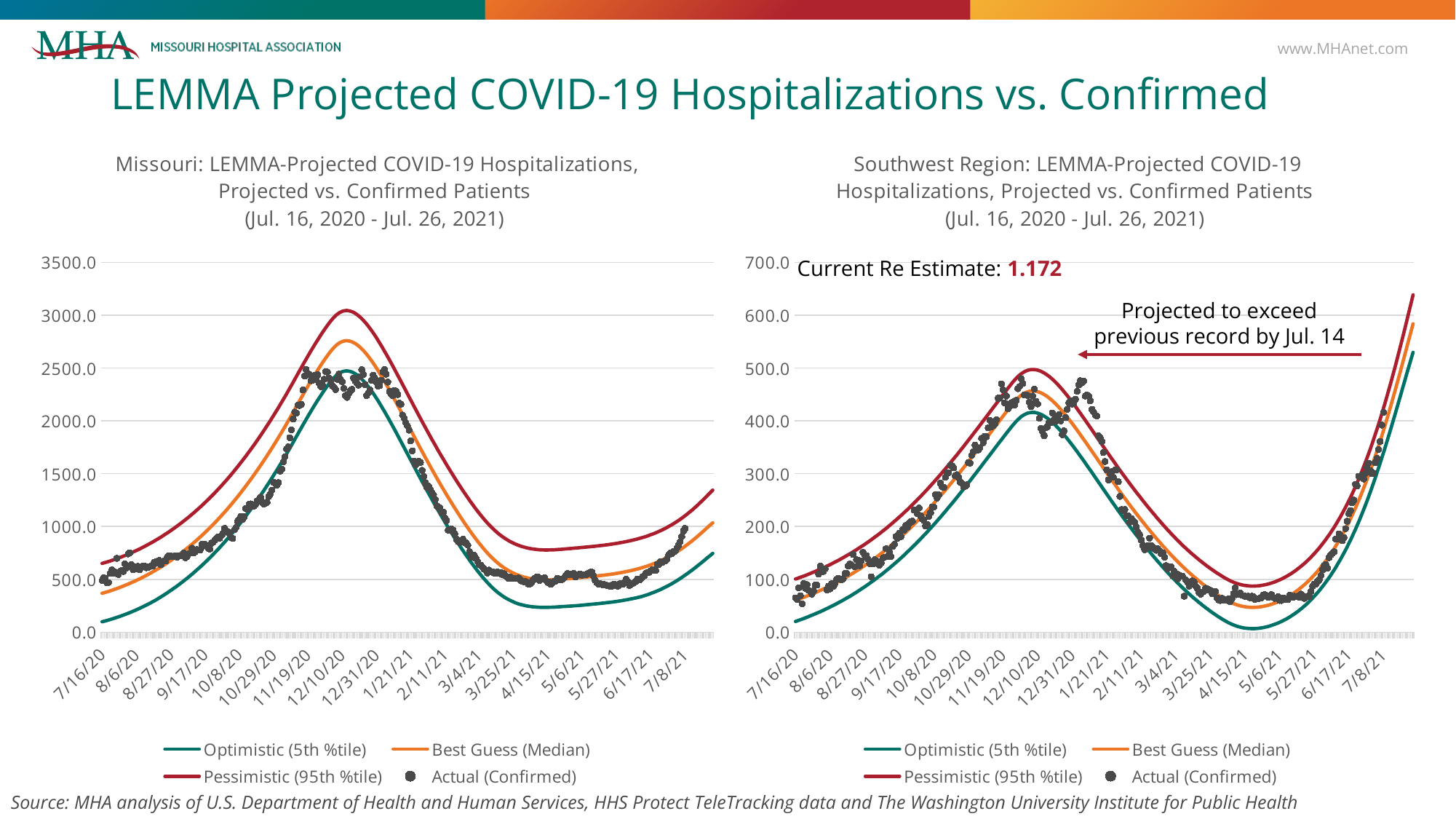

# LEMMA Projected COVID-19 Hospitalizations vs. Confirmed

### Chart: Missouri: LEMMA-Projected COVID-19 Hospitalizations, Projected vs. Confirmed Patients
(Jul. 16, 2020 - Jul. 26, 2021)

| Category | Optimistic (5th %tile) | Best Guess (Median) | Pessimistic (95th %tile) | Actual (Confirmed) |
|---|---|---|---|---|
| 44028 | 98.8573217890084 | 367.95600800945357 | 650.4498764221173 | 489.0 |
| 44029 | 102.67442361328229 | 372.5307389348395 | 655.2123473687483 | 517.0 |
| 44030 | 106.56179976149555 | 376.85048257385546 | 659.7803558211991 | 510.0 |
| 44031 | 110.74633456908332 | 381.6368959251797 | 664.2031089316926 | 468.0 |
| 44032 | 115.43318684608535 | 386.4619402927744 | 669.0745470464623 | 470.0 |
| 44033 | 119.98610829200173 | 391.29056701269735 | 673.9590047317049 | 557.0 |
| 44034 | 124.68897288315286 | 396.60789451622503 | 679.5660739724694 | 589.0 |
| 44035 | 129.71516837484575 | 401.82448060252125 | 684.6025981110018 | 555.0 |
| 44036 | 134.89120869418022 | 407.34782583456604 | 689.901787364069 | 569.0 |
| 44037 | 140.024246681646 | 412.85224586147126 | 695.8674767106548 | 699.0 |
| 44038 | 144.87098823234373 | 418.43633986915563 | 701.4056719728637 | 546.0 |
| 44039 | 150.5172056010326 | 424.55504364839027 | 707.7531628360396 | 573.0 |
| 44040 | 156.12324186771787 | 430.2806379803626 | 712.5189114371075 | 585.0 |
| 44041 | 161.64572087384659 | 436.46761226883234 | 719.485399328318 | 574.0 |
| 44042 | 167.60338622507726 | 442.72753593390553 | 725.2536063566562 | 645.0 |
| 44043 | 173.23333487754226 | 449.1268379890952 | 732.1615541897415 | 608.0 |
| 44044 | 179.4053775830501 | 455.6520191570093 | 738.7638710411118 | 741.0 |
| 44045 | 185.36679121511588 | 462.3120758027631 | 745.3316743273859 | 752.0 |
| 44046 | 191.59061050661126 | 468.90597634821194 | 751.8155299433449 | 640.0 |
| 44047 | 198.8792181158532 | 476.1403365162211 | 758.9117172234425 | 592.0 |
| 44048 | 204.9772292241852 | 482.901054956336 | 765.9706819808235 | 619.0 |
| 44049 | 211.8542163521031 | 490.1595313461252 | 773.1553522913428 | 600.0 |
| 44050 | 218.6021135575803 | 497.79063003849615 | 780.5090925613302 | 622.0 |
| 44051 | 225.92880792842578 | 504.82869209303595 | 787.6655003340614 | 590.0 |
| 44052 | 233.50569054896962 | 512.7751400314253 | 795.7238696624765 | 611.0 |
| 44053 | 240.70437820749441 | 520.613632985725 | 803.7670235179522 | 626.0 |
| 44054 | 248.1696570631848 | 528.3268316242938 | 811.4664156232454 | 626.0 |
| 44055 | 255.90406693958698 | 536.553723610843 | 819.6628547461756 | 610.0 |
| 44056 | 263.3669817426921 | 544.7845058480364 | 828.1635331349626 | 612.0 |
| 44057 | 271.47708307307687 | 553.512952837015 | 836.6556462979962 | 621.0 |
| 44058 | 279.22785697990895 | 561.9419633916336 | 845.0410240807807 | 627.0 |
| 44059 | 288.1603792286346 | 570.6198667072638 | 853.860234879456 | 625.0 |
| 44060 | 296.5501769901607 | 579.7306951677314 | 862.9391700061559 | 663.0 |
| 44061 | 305.36318560234736 | 588.8018060143687 | 871.9171133333856 | 665.0 |
| 44062 | 314.4203864433344 | 597.8134432469091 | 880.8106581527813 | 657.0 |
| 44063 | 324.34739956102266 | 607.0800717994603 | 890.547968224277 | 680.0 |
| 44064 | 333.6651616911647 | 616.6998240155468 | 899.3731174438735 | 639.0 |
| 44065 | 343.3079089499288 | 626.5207258813405 | 909.4618308495453 | 670.0 |
| 44066 | 353.4302248604069 | 636.2189550193558 | 920.0242355131869 | 672.0 |
| 44067 | 363.31704961746345 | 646.4409013691636 | 929.7402328816968 | 672.0 |
| 44068 | 372.9647271018136 | 656.3916296700123 | 939.8785334870644 | 710.0 |
| 44069 | 384.14965321051966 | 666.946169353728 | 949.9091412090679 | 724.0 |
| 44070 | 394.43350623980734 | 677.5071157739537 | 961.0191244804486 | 721.0 |
| 44071 | 404.9630602616268 | 688.4367057202874 | 971.8724558950206 | 715.0 |
| 44072 | 416.11237897131036 | 699.024424317665 | 982.3374466235173 | 718.0 |
| 44073 | 426.7774941431907 | 710.6504067601907 | 993.8713108518282 | 724.0 |
| 44074 | 438.0905678971212 | 721.4636092164098 | 1004.6316377530452 | 708.0 |
| 44075 | 449.49655288458206 | 732.8645968466568 | 1016.7231157178144 | 721.0 |
| 44076 | 461.44042582075826 | 744.3506677464492 | 1028.0241021603308 | 723.0 |
| 44077 | 473.14300932373453 | 756.4898750690013 | 1039.773715324168 | 723.0 |
| 44078 | 485.6664324421641 | 768.3306035950435 | 1052.1547445165345 | 749.0 |
| 44079 | 497.6638915421621 | 780.9226784039588 | 1064.2844379010924 | 705.0 |
| 44080 | 509.5377307648433 | 793.1164903894971 | 1076.4548902573854 | 716.0 |
| 44081 | 522.3864207666879 | 805.6464276382666 | 1088.9370427596195 | 742.0 |
| 44082 | 535.095006592714 | 818.509954892945 | 1101.7894095251334 | 751.0 |
| 44083 | 548.2414012677266 | 831.7264322179674 | 1115.322567839354 | 794.0 |
| 44084 | 561.175735395922 | 844.789791760795 | 1127.7976660403892 | 749.0 |
| 44085 | 574.6855129210967 | 858.099993203661 | 1141.690732274968 | 760.0 |
| 44086 | 588.7812673613939 | 871.679057388782 | 1155.343840636875 | 781.0 |
| 44087 | 602.2549206002122 | 885.5855049835676 | 1168.9313307286247 | 780.0 |
| 44088 | 615.9698725375405 | 899.5320873719214 | 1183.0062232712335 | 778.0 |
| 44089 | 630.5390621309949 | 913.8267075516594 | 1197.0367816956323 | 832.0 |
| 44090 | 644.6743847229511 | 928.2893152090663 | 1211.4786769866382 | 816.0 |
| 44091 | 659.4904756429158 | 942.7484899279987 | 1226.402285856198 | 832.0 |
| 44092 | 674.0252109021222 | 957.8771207788752 | 1241.0895120017963 | 818.0 |
| 44093 | 689.4228905191592 | 972.6631675406559 | 1255.8195580284248 | 794.0 |
| 44094 | 704.2211226024458 | 988.0752965761232 | 1271.6096287425128 | 787.0 |
| 44095 | 719.9562227741814 | 1003.387217230756 | 1287.1844910438547 | 842.0 |
| 44096 | 735.9376054081757 | 1019.2167613948424 | 1302.4245424757198 | 851.0 |
| 44097 | 751.933934861266 | 1035.331698518946 | 1318.2524474953818 | 870.0 |
| 44098 | 767.9649177838863 | 1051.2826813110785 | 1334.6243858566074 | 884.0 |
| 44099 | 783.9848739693639 | 1067.9186451860426 | 1351.3391100238755 | 900.0 |
| 44100 | 800.8309076288194 | 1084.4218836197044 | 1367.8182968544843 | 889.0 |
| 44101 | 817.9890567004999 | 1101.2306884833904 | 1384.5095938439445 | 914.0 |
| 44102 | 835.4915480496269 | 1118.5363926040307 | 1401.7937755541163 | 934.0 |
| 44103 | 851.9227416968215 | 1135.2616936711725 | 1419.2819804180294 | 982.0 |
| 44104 | 869.5367923679219 | 1152.6161883012867 | 1436.212513181392 | 960.0 |
| 44105 | 887.482887695076 | 1171.2060728582771 | 1454.3980304339473 | 949.0 |
| 44106 | 906.0699501874789 | 1189.0912409564385 | 1472.2871115848936 | 933.0 |
| 44107 | 923.678870120321 | 1207.3710243139828 | 1490.5475071614799 | 896.0 |
| 44108 | 942.3873084911265 | 1225.6622597142702 | 1509.054737995928 | 887.0 |
| 44109 | 961.3810807310601 | 1244.8278493170094 | 1527.9482409645364 | 969.0 |
| 44110 | 980.4811803658803 | 1263.652535410951 | 1547.0294087096397 | 990.0 |
| 44111 | 999.1041202299467 | 1282.82708927961 | 1566.32797713 | 1049.0 |
| 44112 | 1018.6354704691936 | 1302.176309884813 | 1585.8104655594184 | 1069.0 |
| 44113 | 1038.5387466539885 | 1321.9812540506925 | 1605.65307580251 | 1096.0 |
| 44114 | 1058.6721116420504 | 1342.026318380981 | 1625.1042539905757 | 1067.0 |
| 44115 | 1078.4104394640165 | 1361.9468612298679 | 1645.8985894966559 | 1093.0 |
| 44116 | 1099.1845828089422 | 1382.256574619655 | 1665.3840410710693 | 1171.0 |
| 44117 | 1119.9158726043868 | 1403.1843525568736 | 1686.6093574433467 | 1163.0 |
| 44118 | 1140.8530372371495 | 1424.0188475923123 | 1707.9906477658503 | 1209.0 |
| 44119 | 1161.8292721797668 | 1445.1847102343163 | 1728.4491923874289 | 1214.0 |
| 44120 | 1183.5972964867487 | 1466.7719712400067 | 1750.5176861142606 | 1191.0 |
| 44121 | 1205.1352219469723 | 1488.3312675248815 | 1771.7357455519357 | 1194.0 |
| 44122 | 1226.5439007867149 | 1510.1308216069142 | 1793.5146102689775 | 1209.0 |
| 44123 | 1248.9341876235665 | 1532.1135354049386 | 1815.618997862887 | 1243.0 |
| 44124 | 1271.3494211875768 | 1554.5883074707142 | 1838.0902627877426 | 1249.0 |
| 44125 | 1294.1542757406705 | 1577.4308668450499 | 1860.6976481646154 | 1277.0 |
| 44126 | 1316.4766983215495 | 1600.3698879754131 | 1883.7276154974636 | 1232.0 |
| 44127 | 1339.430824992337 | 1623.2182912248377 | 1906.7337260531613 | 1214.0 |
| 44128 | 1363.268906851237 | 1646.5608289586592 | 1930.3602288799507 | 1221.0 |
| 44129 | 1386.9076870869656 | 1670.5172211779993 | 1954.0239587382757 | 1229.0 |
| 44130 | 1409.9219441941182 | 1694.027249452342 | 1977.3292422971344 | 1283.0 |
| 44131 | 1434.7369906709962 | 1718.1702110192318 | 2001.6915123310084 | 1306.0 |
| 44132 | 1458.6888935293525 | 1742.3248005424743 | 2026.0069977792245 | 1344.0 |
| 44133 | 1483.172852932521 | 1767.3086323662499 | 2050.8958271125534 | 1419.0 |
| 44134 | 1508.0379848965965 | 1792.0318409120882 | 2075.9050858667906 | 1408.0 |
| 44135 | 1532.96667017167 | 1817.2524758815491 | 2100.8019821186444 | 1391.0 |
| 44136 | 1558.3932916585645 | 1842.2670489537934 | 2126.2577160246447 | 1415.0 |
| 44137 | 1584.2559530410867 | 1867.8936589937164 | 2151.790921070598 | 1524.0 |
| 44138 | 1609.5357303129892 | 1893.8615828417303 | 2177.657156609336 | 1542.0 |
| 44139 | 1636.0604870925188 | 1919.9682257843704 | 2203.9305254636743 | 1611.0 |
| 44140 | 1662.2739620022803 | 1946.4105415932079 | 2229.8698492699614 | 1662.0 |
| 44141 | 1688.4623474392274 | 1972.633572028976 | 2256.804453325691 | 1734.0 |
| 44142 | 1715.6985587415836 | 1999.6489394048092 | 2283.9907663399545 | 1755.0 |
| 44143 | 1742.4096201766704 | 2026.754539526782 | 2311.4637100323844 | 1841.0 |
| 44144 | 1769.2936340241602 | 2053.875464860036 | 2338.2652037504163 | 1915.0 |
| 44145 | 1796.9565359178594 | 2081.2963696878974 | 2365.461237916951 | 2018.0 |
| 44146 | 1824.1285127074382 | 2108.9269102018643 | 2393.7230109775364 | 2083.0 |
| 44147 | 1852.2472139446465 | 2136.7479498221046 | 2421.0894527814025 | 2074.0 |
| 44148 | 1879.997460823848 | 2164.3491660211166 | 2449.2750181593537 | 2150.0 |
| 44149 | 1907.1638161972767 | 2191.965410313379 | 2477.0941574993185 | 2146.0 |
| 44150 | 1934.1341801898536 | 2219.5803910488453 | 2504.310610750203 | 2156.0 |
| 44151 | 1962.0506622829357 | 2246.6173992120544 | 2531.408295691959 | 2293.0 |
| 44152 | 1988.310595548862 | 2273.6567093822673 | 2558.6941759782853 | 2423.0 |
| 44153 | 2015.1855347945109 | 2300.452791079073 | 2585.2825920546293 | 2486.0 |
| 44154 | 2042.0310682202885 | 2327.147254463159 | 2612.2174514079643 | 2446.0 |
| 44155 | 2068.0944958208456 | 2353.925712596938 | 2638.783254210055 | 2438.0 |
| 44156 | 2093.997735045592 | 2379.5851817666967 | 2665.2016636620733 | 2381.0 |
| 44157 | 2119.9984553911963 | 2405.538638627192 | 2690.5105457155873 | 2384.0 |
| 44158 | 2144.737957834521 | 2430.474605597133 | 2716.0881005696006 | 2430.0 |
| 44159 | 2170.3041146378614 | 2455.6323718889603 | 2741.4762440839795 | 2392.0 |
| 44160 | 2194.2947167635816 | 2480.075330146982 | 2765.864831394337 | 2437.0 |
| 44161 | 2218.267189027187 | 2504.176378029161 | 2789.9243782838785 | 2356.0 |
| 44162 | 2241.893250468019 | 2527.971874882816 | 2814.162757416287 | 2324.0 |
| 44163 | 2265.1400804792916 | 2551.3715520830033 | 2837.5216450079224 | 2339.0 |
| 44164 | 2287.5698551081528 | 2574.1376771665414 | 2860.3340622185247 | 2394.0 |
| 44165 | 2310.0507769494398 | 2596.4693343888753 | 2882.7595088736443 | 2467.0 |
| 44166 | 2331.854219659317 | 2617.8777925065324 | 2904.1439068397935 | 2462.0 |
| 44167 | 2352.79682019589 | 2638.9963295297807 | 2925.129726617023 | 2404.0 |
| 44168 | 2372.7514766316926 | 2658.977074499819 | 2944.96197750586 | 2379.0 |
| 44169 | 2391.2825475123536 | 2677.4460813618307 | 2963.9977468525544 | 2332.0 |
| 44170 | 2408.118965483517 | 2694.543765924809 | 2980.3902611146586 | 2319.0 |
| 44171 | 2424.2603279015293 | 2710.184622869152 | 2996.2817496657085 | 2296.0 |
| 44172 | 2437.789997308353 | 2723.5771970702463 | 3009.1175266141295 | 2393.0 |
| 44173 | 2449.396967373733 | 2734.9653118636656 | 3020.4272433418387 | 2442.0 |
| 44174 | 2458.280624353275 | 2743.7859603124307 | 3029.135810956049 | 2390.0 |
| 44175 | 2465.2534659004446 | 2750.8052273762896 | 3036.6437091466173 | 2370.0 |
| 44176 | 2469.6826605435303 | 2755.3429984666345 | 3040.666550769511 | 2307.0 |
| 44177 | 2472.2717772455776 | 2758.006531167474 | 3043.9425728347505 | 2241.0 |
| 44178 | 2473.3615829063788 | 2758.7218602884573 | 3044.7195236417992 | 2222.0 |
| 44179 | 2471.3835976855476 | 2756.8424793520917 | 3042.418761328902 | 2258.0 |
| 44180 | 2467.4654412306777 | 2753.440657996566 | 3038.7133548359507 | 2284.0 |
| 44181 | 2462.4937611319915 | 2748.2972398916986 | 3033.8343963202833 | 2298.0 |
| 44182 | 2455.45101987639 | 2740.9260380744345 | 3027.1851097256317 | 2406.0 |
| 44183 | 2446.501536612652 | 2732.326266543429 | 3017.9716717350793 | 2378.0 |
| 44184 | 2435.8247781378373 | 2721.86193191673 | 3007.602021332254 | 2359.0 |
| 44185 | 2424.071159562189 | 2709.8252642463294 | 2995.7215486751857 | 2339.0 |
| 44186 | 2410.712283709181 | 2696.7698518885923 | 2982.0937514415173 | 2417.0 |
| 44187 | 2396.3078036072907 | 2681.7868459786587 | 2968.124681473827 | 2485.0 |
| 44188 | 2380.1483950667343 | 2666.0737304268873 | 2951.819902943557 | 2438.0 |
| 44189 | 2361.9074941494423 | 2648.6360836412982 | 2934.482652293354 | 2344.0 |
| 44190 | 2343.687808502992 | 2630.524822177952 | 2916.5506943964556 | 2240.0 |
| 44191 | 2324.826982618536 | 2611.1424641116696 | 2896.8034011130817 | 2264.0 |
| 44192 | 2304.279517954201 | 2590.47064018407 | 2876.6285378289035 | 2293.0 |
| 44193 | 2283.6719602278417 | 2569.4815907215984 | 2855.6414675709466 | 2385.0 |
| 44194 | 2261.4779283275284 | 2547.253953265608 | 2833.2025560892616 | 2434.0 |
| 44195 | 2238.383404908168 | 2524.511740862594 | 2810.8351546818667 | 2405.0 |
| 44196 | 2214.8158072319898 | 2501.0902570265475 | 2786.899744708402 | 2368.0 |
| 44197 | 2191.1536211116445 | 2476.8083893812664 | 2762.450198990066 | 2328.0 |
| 44198 | 2165.8888827639553 | 2451.7890769961673 | 2737.47978352834 | 2334.0 |
| 44199 | 2140.499577149945 | 2426.2522336672237 | 2711.976226008881 | 2385.0 |
| 44200 | 2114.5275154058695 | 2400.2295153247605 | 2685.67512791965 | 2463.0 |
| 44201 | 2088.3898985126093 | 2373.845395382936 | 2658.9504356484567 | 2485.0 |
| 44202 | 2061.8098284545886 | 2346.764301745668 | 2632.1349393094006 | 2442.0 |
| 44203 | 2034.265502401289 | 2319.3853694079876 | 2605.1157005412265 | 2367.0 |
| 44204 | 2006.7419334507176 | 2291.782331812301 | 2576.9114581610993 | 2279.0 |
| 44205 | 1978.5197841735248 | 2263.7041912042937 | 2549.3503495255454 | 2253.0 |
| 44206 | 1950.684657931307 | 2235.6483538517723 | 2520.926612506279 | 2239.0 |
| 44207 | 1921.9263876389032 | 2206.9603235161435 | 2492.020355763282 | 2287.0 |
| 44208 | 1893.7759389102775 | 2177.9018686923146 | 2462.860609531699 | 2282.0 |
| 44209 | 1864.5760573582377 | 2149.0864757692657 | 2433.704250824949 | 2249.0 |
| 44210 | 1835.5259717302429 | 2120.2366394359433 | 2404.542346731527 | 2167.0 |
| 44211 | 1805.8677058328933 | 2090.9241614459957 | 2375.3965194431003 | 2157.0 |
| 44212 | 1776.9787418082478 | 2061.449211951419 | 2345.7684650264587 | 2055.0 |
| 44213 | 1747.4511398321972 | 2032.3756318520725 | 2316.4417804684717 | 2026.0 |
| 44214 | 1718.5915639889786 | 2002.4985313732425 | 2287.191630908582 | 1984.0 |
| 44215 | 1688.7677334049317 | 1973.3920318270084 | 2257.373704290841 | 1953.0 |
| 44216 | 1659.7239898781756 | 1943.502325755084 | 2228.0651399137314 | 1912.0 |
| 44217 | 1630.419774201505 | 1914.3507010053693 | 2198.7343238623203 | 1810.0 |
| 44218 | 1600.9530650806232 | 1884.893895921639 | 2169.187411822273 | 1717.0 |
| 44219 | 1571.1423943060806 | 1855.5400512451836 | 2139.2673827680765 | 1620.0 |
| 44220 | 1541.9717812447805 | 1825.8011219428117 | 2110.1961160994974 | 1581.0 |
| 44221 | 1513.0025776582306 | 1797.1214380618683 | 2081.238143839166 | 1606.0 |
| 44222 | 1483.5110099975707 | 1768.0547492790092 | 2052.1288556105383 | 1618.0 |
| 44223 | 1454.5597453634512 | 1738.9730627674749 | 2023.0706981327044 | 1605.0 |
| 44224 | 1425.9054111792018 | 1710.281667906943 | 1994.4158135174566 | 1531.0 |
| 44225 | 1397.2759489094342 | 1681.646723809134 | 1965.647093700306 | 1474.0 |
| 44226 | 1369.2536588452656 | 1653.077899104542 | 1937.2945425079954 | 1414.0 |
| 44227 | 1340.3006172596918 | 1624.718903536137 | 1908.7441692380248 | 1370.0 |
| 44228 | 1312.7947386468315 | 1596.5508982986503 | 1880.8389947102064 | 1381.0 |
| 44229 | 1284.9528431197823 | 1568.8338922030514 | 1852.7909819406225 | 1350.0 |
| 44230 | 1256.9920704046933 | 1540.457821916752 | 1824.3632671598302 | 1319.0 |
| 44231 | 1229.5561061971985 | 1513.4255297799168 | 1797.6981464184514 | 1300.0 |
| 44232 | 1201.5168987242996 | 1486.0950837716425 | 1770.7844668650484 | 1256.0 |
| 44233 | 1174.5745869833822 | 1458.759698690083 | 1742.994359107342 | 1196.0 |
| 44234 | 1147.6675156749704 | 1431.6336010539349 | 1716.1368608324992 | 1177.0 |
| 44235 | 1121.27424833053 | 1405.360362599008 | 1689.0466778716923 | 1176.0 |
| 44236 | 1094.6869770358862 | 1378.8156454734576 | 1662.9627197832322 | 1131.0 |
| 44237 | 1068.2830570320655 | 1352.4763097941086 | 1637.3109010243463 | 1136.0 |
| 44238 | 1042.2566102442843 | 1326.5127578944762 | 1610.663270025063 | 1080.0 |
| 44239 | 1016.2387244376745 | 1300.7460502120869 | 1585.1793586066076 | 1055.0 |
| 44240 | 990.6745999756321 | 1274.9098992312086 | 1558.944773769026 | 966.0 |
| 44241 | 965.2131629359711 | 1249.5497986598652 | 1533.541586131025 | 968.0 |
| 44242 | 940.1413026149751 | 1224.4024655814762 | 1508.5230734158176 | 977.0 |
| 44243 | 915.4413729812566 | 1199.8199068195454 | 1483.9390374469417 | 966.0 |
| 44244 | 890.3726269388394 | 1174.9155446265615 | 1459.2864301577354 | 929.0 |
| 44245 | 866.4926889638355 | 1150.666369063088 | 1434.3211288103075 | 881.0 |
| 44246 | 842.5823513597674 | 1126.346136123573 | 1410.5867142970828 | 859.0 |
| 44247 | 819.1738594771609 | 1102.414247149374 | 1387.1245418159326 | 850.0 |
| 44248 | 795.543957278283 | 1078.5741725277423 | 1363.4059837424427 | 857.0 |
| 44249 | 772.7147605200831 | 1055.8153885191107 | 1339.7433572767527 | 880.0 |
| 44250 | 749.6499681170956 | 1032.6175051531375 | 1316.8024339980034 | 849.0 |
| 44251 | 727.2441072439439 | 1009.7313691360617 | 1294.5056942360636 | 846.0 |
| 44252 | 705.4232807660334 | 987.6157049495209 | 1272.2850136223594 | 823.0 |
| 44253 | 683.3373828104754 | 965.3698292987648 | 1249.5184680369132 | 762.0 |
| 44254 | 661.6646846208112 | 943.7018297984334 | 1227.607210846063 | 710.0 |
| 44255 | 640.6654366599827 | 921.9421333498295 | 1206.7645105618817 | 719.0 |
| 44256 | 619.9336894519352 | 901.0755355166929 | 1185.265538656694 | 727.0 |
| 44257 | 599.3171807865427 | 880.6543396803926 | 1164.2980101755702 | 696.0 |
| 44258 | 579.1707936433496 | 860.260095070873 | 1144.4831448747743 | 669.0 |
| 44259 | 559.9350847867039 | 840.6158867710107 | 1124.6816115473118 | 639.0 |
| 44260 | 541.0241690769458 | 821.5177082113792 | 1105.714573659053 | 634.0 |
| 44261 | 521.9931790955402 | 802.409640292715 | 1086.8833904730677 | 616.0 |
| 44262 | 504.73982350922455 | 784.5899220737957 | 1068.4523747063731 | 598.0 |
| 44263 | 486.6485632683262 | 766.4608049486233 | 1050.3074421364895 | 588.0 |
| 44264 | 469.83070880001065 | 749.3336596219957 | 1033.3722174046438 | 559.0 |
| 44265 | 453.32002461842916 | 732.6768088497711 | 1016.667605229509 | 587.0 |
| 44266 | 437.3812875797863 | 716.5508378152513 | 1000.6619186865532 | 573.0 |
| 44267 | 421.8318887449419 | 701.0302055128626 | 985.757212482477 | 572.0 |
| 44268 | 407.32959448797106 | 686.7385481117344 | 970.6418221622492 | 559.0 |
| 44269 | 393.0907639733723 | 672.3568682910168 | 956.261784908936 | 555.0 |
| 44270 | 380.4340442044152 | 659.1310097102277 | 942.4985971659939 | 571.0 |
| 44271 | 368.03982251460286 | 646.1807684637688 | 929.373880594809 | 559.0 |
| 44272 | 356.89480405870705 | 633.8004360298471 | 917.7819650240273 | 566.0 |
| 44273 | 345.80163174265414 | 622.2562430148433 | 905.8474547158024 | 545.0 |
| 44274 | 335.4449310037684 | 611.485189171694 | 895.4985354563628 | 555.0 |
| 44275 | 325.79675047816545 | 601.1960762681783 | 885.0661783168249 | 534.0 |
| 44276 | 316.88213325805873 | 591.5063308940473 | 875.0452200132975 | 521.0 |
| 44277 | 308.0143276751899 | 582.1106030562738 | 866.0142807886003 | 508.0 |
| 44278 | 300.3362271901662 | 573.9418293512017 | 857.2505056739535 | 522.0 |
| 44279 | 293.2116802020628 | 565.6736947274685 | 849.3724702740988 | 510.0 |
| 44280 | 286.09548700175594 | 558.1747576276717 | 841.6321971670422 | 511.0 |
| 44281 | 279.0911532903631 | 550.9552152949751 | 834.8212581147577 | 507.0 |
| 44282 | 273.3414756760038 | 544.4948943498752 | 828.5091248973112 | 511.0 |
| 44283 | 267.6487048382242 | 538.7295438320338 | 821.7918313599768 | 513.0 |
| 44284 | 262.9390851896899 | 532.6157249317166 | 816.7104349919829 | 496.0 |
| 44285 | 259.34621785129275 | 527.838519616727 | 811.6980954371612 | 483.0 |
| 44286 | 255.74871335251316 | 523.2248140135597 | 806.8770097952251 | 478.0 |
| 44287 | 251.90460528249824 | 518.8109797011218 | 802.670247788283 | 480.0 |
| 44288 | 248.92348007586807 | 514.5732773578715 | 798.5535402561121 | 475.0 |
| 44289 | 246.09288759208843 | 511.15133559238114 | 795.1410116324893 | 456.0 |
| 44290 | 243.90967150874027 | 508.1353421063621 | 792.1397019202204 | 456.0 |
| 44291 | 241.6104057009606 | 505.373755865013 | 789.2418017002427 | 467.0 |
| 44292 | 239.70433332085724 | 502.78544516295943 | 787.0301161708201 | 494.0 |
| 44293 | 239.0373682381002 | 500.55574666235924 | 784.912033985359 | 511.0 |
| 44294 | 237.4195162072604 | 498.958491853132 | 782.912650650688 | 520.0 |
| 44295 | 236.5904871532936 | 497.4927083382891 | 781.2404829586852 | 522.0 |
| 44296 | 235.70719223175283 | 496.30891216980945 | 779.9815220344158 | 490.0 |
| 44297 | 235.10568224586632 | 495.27681665196377 | 779.0789699176233 | 510.0 |
| 44298 | 234.75802070081875 | 494.6580294848188 | 778.5643919151297 | 511.0 |
| 44299 | 235.08023673282972 | 494.1321179196461 | 778.036810495938 | 516.0 |
| 44300 | 234.85361204557012 | 494.36928043044077 | 777.7497510203974 | 487.0 |
| 44301 | 234.77939050938193 | 493.9313887826927 | 778.1515232875984 | 469.0 |
| 44302 | 235.97736197340083 | 494.4892956574788 | 778.428184659142 | 473.0 |
| 44303 | 235.91346749666556 | 494.86774416717077 | 778.9039276099891 | 453.0 |
| 44304 | 236.74375223010867 | 495.07301005346875 | 779.4331259930022 | 468.0 |
| 44305 | 237.0940386661927 | 495.9413303937605 | 779.978685927303 | 484.0 |
| 44306 | 238.09126485500454 | 496.9626137621268 | 780.8312398131957 | 485.0 |
| 44307 | 239.25435676632546 | 498.03730084881556 | 782.0358130336851 | 511.0 |
| 44308 | 240.2616409095985 | 499.35013518436654 | 783.2823544810634 | 501.0 |
| 44309 | 241.23730821863188 | 500.28346762013024 | 783.81636660877 | 495.0 |
| 44310 | 242.50442682763412 | 501.5646847782699 | 785.3898921580837 | 501.0 |
| 44311 | 243.2592461475012 | 502.742833039056 | 786.6366479813046 | 514.0 |
| 44312 | 244.33159556053468 | 504.29164077283554 | 788.1525607517136 | 537.0 |
| 44313 | 245.34384064401243 | 505.66375965720135 | 789.4461981892229 | 555.0 |
| 44314 | 246.10510451973104 | 507.1651821080745 | 790.6636120906468 | 547.0 |
| 44315 | 247.05557284319087 | 508.1183786098967 | 791.6339672341385 | 541.0 |
| 44316 | 248.11928852844082 | 509.6731867303521 | 793.6718982460134 | 550.0 |
| 44317 | 249.54559644705958 | 511.01782659557745 | 794.7168174510016 | 556.0 |
| 44318 | 250.2241340851809 | 512.6020815092086 | 796.3684585778393 | 523.0 |
| 44319 | 251.52366285261036 | 514.0686326027197 | 797.1843441933041 | 544.0 |
| 44320 | 252.3270864874584 | 515.3706574719139 | 798.995512051727 | 548.0 |
| 44321 | 254.2908175663342 | 516.6106584898442 | 800.7200947410312 | 549.0 |
| 44322 | 255.25131809821295 | 518.627653749865 | 801.8819295777307 | 539.0 |
| 44323 | 257.04724637146757 | 519.759415552867 | 803.2016974092575 | 543.0 |
| 44324 | 258.43660949397395 | 521.0047920505675 | 804.636696574076 | 541.0 |
| 44325 | 260.1437607517844 | 522.6731423887685 | 806.3146340573737 | 549.0 |
| 44326 | 261.61977869844026 | 524.2731457443421 | 807.7259293838231 | 557.0 |
| 44327 | 262.6616906573159 | 525.7132479352025 | 809.0906617920218 | 567.0 |
| 44328 | 264.6918098318378 | 527.0879839120598 | 811.1024664247858 | 567.0 |
| 44329 | 265.7465933654259 | 528.7707281316106 | 811.9227253895384 | 531.0 |
| 44330 | 267.45871879360897 | 530.2656425495735 | 813.7246247245372 | 491.0 |
| 44331 | 268.75709716719155 | 531.7573550571958 | 815.8426672144175 | 468.0 |
| 44332 | 270.3426308430716 | 533.6026498513553 | 817.1221109052259 | 455.0 |
| 44333 | 271.99219080043997 | 535.5411399158043 | 819.0713161068743 | 459.0 |
| 44334 | 273.8569408012606 | 537.1385134922198 | 820.6164284771512 | 451.0 |
| 44335 | 275.44051356979344 | 538.8565955907015 | 822.5308343835673 | 453.0 |
| 44336 | 277.01464895158233 | 540.7571898848782 | 824.7436945288521 | 445.0 |
| 44337 | 279.1643912712046 | 542.739812481307 | 826.4499421022992 | 443.0 |
| 44338 | 280.5087270241319 | 544.8604914537436 | 828.1911909403124 | 441.0 |
| 44339 | 282.43361803618814 | 546.7353198483589 | 830.8715151135609 | 434.0 |
| 44340 | 284.3481903779767 | 549.0938694333339 | 833.0252528884544 | 435.0 |
| 44341 | 286.4206929144681 | 551.3073495929287 | 835.4858434393512 | 451.0 |
| 44342 | 288.51041617482 | 553.7606632889202 | 837.4238916668526 | 451.0 |
| 44343 | 290.4422305320575 | 556.3329664599655 | 840.5406728379617 | 438.0 |
| 44344 | 292.7439678174809 | 558.8053008684542 | 842.4993076810538 | 436.0 |
| 44345 | 295.7243802681602 | 561.7161774337436 | 845.5404136356086 | 459.0 |
| 44346 | 297.59965835417063 | 564.2537167907236 | 848.389464945632 | 452.0 |
| 44347 | 300.4244063324123 | 567.1711258406057 | 850.976772689809 | 455.0 |
| 44348 | 303.60515088328333 | 570.2657130261954 | 854.1521871651368 | 473.0 |
| 44349 | 306.0648139563536 | 573.300409203396 | 857.5044245363139 | 502.0 |
| 44350 | 308.5697223601673 | 576.6756701144972 | 860.7092722572913 | 475.0 |
| 44351 | 311.8247201334944 | 580.0288125309428 | 864.0448799796224 | 442.0 |
| 44352 | 314.9823913431013 | 583.408158119036 | 867.7106636538506 | 456.0 |
| 44353 | 317.9210324816063 | 586.9547091326106 | 871.3697000372711 | 463.0 |
| 44354 | 321.4189832461497 | 590.4990712703201 | 874.6198700641806 | 471.0 |
| 44355 | 324.4604319235159 | 594.7865164664101 | 878.5019621928604 | 482.0 |
| 44356 | 328.32029246113507 | 598.1497176364567 | 882.6477332834779 | 504.0 |
| 44357 | 331.78653916429687 | 602.7052863345493 | 887.0906783360219 | 493.0 |
| 44358 | 335.64560785289405 | 607.0761222142453 | 891.6959128342129 | 507.0 |
| 44359 | 339.82915167351763 | 611.6796848761668 | 896.2307155449079 | 523.0 |
| 44360 | 344.73861992289756 | 616.4758043440514 | 900.4013041007269 | 532.0 |
| 44361 | 349.5353795166336 | 621.2214630072549 | 905.4197846888086 | 559.0 |
| 44362 | 354.7449647496375 | 626.4467970667199 | 910.3571952520615 | 564.0 |
| 44363 | 359.8437374754122 | 631.6947338371182 | 916.417321503446 | 566.0 |
| 44364 | 365.860749475758 | 637.2577349361875 | 922.118612172964 | 582.0 |
| 44365 | 372.3447723205071 | 643.2142543676141 | 927.5150977724638 | 591.0 |
| 44366 | 377.8134444168008 | 649.1150327705794 | 933.5769283739488 | 590.0 |
| 44367 | 383.9462300968304 | 655.2569394194362 | 939.7601060198633 | 583.0 |
| 44368 | 390.43211630032056 | 661.8992068675234 | 946.4397704399904 | 641.0 |
| 44369 | 396.9882732469967 | 668.7619559110685 | 953.353354718733 | 640.0 |
| 44370 | 403.264232505384 | 675.623080479409 | 960.5417099832747 | 667.0 |
| 44371 | 411.2518033482659 | 682.7954332901035 | 967.8308589707192 | 661.0 |
| 44372 | 418.90851625120473 | 690.2722948884202 | 975.5421374343412 | 670.0 |
| 44373 | 426.57621300631297 | 698.230425244227 | 983.397857820984 | 676.0 |
| 44374 | 434.2441604845206 | 706.0225108331567 | 991.4434684772718 | 692.0 |
| 44375 | 442.55038269886853 | 714.441316015949 | 1000.2068028559609 | 731.0 |
| 44376 | 450.6377296112026 | 723.0529878460683 | 1008.7010826479096 | 747.0 |
| 44377 | 459.7725927245837 | 731.9900192354534 | 1017.5613314891234 | 743.0 |
| 44378 | 468.4933509134968 | 741.0249850974952 | 1027.0290056348776 | 764.0 |
| 44379 | 478.21062909806767 | 750.4861411664507 | 1036.9673095552173 | 767.0 |
| 44380 | 487.42084263007644 | 760.1028479318097 | 1046.821030594082 | 797.0 |
| 44381 | 497.3602483376514 | 770.4507139490236 | 1056.7602402989173 | 822.0 |
| 44382 | 507.047183377201 | 780.2358745270906 | 1067.562385377267 | 856.0 |
| 44383 | 517.3735252652084 | 790.7779629750056 | 1078.4275148816116 | 904.0 |
| 44384 | 528.1836191193837 | 801.6732616032796 | 1089.863259289246 | 957.0 |
| 44385 | 538.8648470281539 | 813.213716086755 | 1101.6010837604947 | 982.0 |
| 44386 | 549.7911666441793 | 824.392027823935 | 1113.5774521265103 | None |
| 44387 | 560.7084054962377 | 836.2704139243274 | 1126.0077893821149 | None |
| 44388 | 572.5000565990053 | 848.3272837724661 | 1138.6853902545286 | None |
| 44389 | 583.2710389989622 | 859.9500097460826 | 1150.8893610250923 | None |
| 44390 | 594.8840070901167 | 872.5472531030989 | 1164.5566616757008 | None |
| 44391 | 607.2530912635851 | 885.4026137052738 | 1178.6813511817359 | None |
| 44392 | 619.3577773025668 | 898.3279901829656 | 1191.9315945877636 | None |
| 44393 | 631.6164192120701 | 911.5884579776102 | 1206.4434142860616 | None |
| 44394 | 644.34157281247 | 924.8744317745454 | 1221.4667616776132 | None |
| 44395 | 656.5365403294688 | 938.5827681525102 | 1236.2626266291372 | None |
| 44396 | 669.1751743614949 | 952.4555717284936 | 1251.3566419766928 | None |
| 44397 | 681.84871670991 | 966.3013845912674 | 1266.2159234617131 | None |
| 44398 | 695.0059610556239 | 980.9312584639118 | 1282.4739676175116 | None |
| 44399 | 708.0753675632816 | 994.5391585167222 | 1298.3604295455075 | None |
| 44400 | 720.0630557397822 | 1008.2981080869895 | 1313.9064911251876 | None |
| 44401 | 733.0212295598366 | 1021.7466852971955 | 1329.1717637937948 | None |
| 44402 | 745.7782817978261 | 1035.0863074057443 | 1344.578156683156 | None |

### Chart: Southwest Region: LEMMA-Projected COVID-19 Hospitalizations, Projected vs. Confirmed Patients
(Jul. 16, 2020 - Jul. 26, 2021)

| Category | Optimistic (5th %tile) | Best Guess (Median) | Pessimistic (95th %tile) | Actual (Confirmed) |
|---|---|---|---|---|
| 44028 | 20.3254681709373 | 60.4685235285029 | 100.59449930761 | 65.0 |
| 44029 | 21.3243463279909 | 61.5260132977404 | 101.617895535669 | 62.0 |
| 44030 | 22.5110716243001 | 62.643716293593 | 102.788217438083 | 84.0 |
| 44031 | 23.6559756150065 | 63.7961289764679 | 103.952490529219 | 69.0 |
| 44032 | 24.7141897092617 | 64.9122362367309 | 105.026106054278 | 54.0 |
| 44033 | 25.8570250285312 | 66.1225420548262 | 106.235994578659 | 92.0 |
| 44034 | 27.1565105736759 | 67.255815921446 | 107.297655326734 | 83.0 |
| 44035 | 28.3074393850139 | 68.4597339369757 | 108.61335507408 | 90.0 |
| 44036 | 29.581497634973 | 69.785151847868 | 109.909276517976 | 79.0 |
| 44037 | 30.9306810504338 | 70.9913541075985 | 111.164068732553 | 77.0 |
| 44038 | 32.1743195307152 | 72.3099094910161 | 112.494803022595 | 72.0 |
| 44039 | 33.4095100791702 | 73.5846615359484 | 113.824477967199 | 78.0 |
| 44040 | 34.8321721078182 | 74.9408801094614 | 115.025967973251 | 89.0 |
| 44041 | 36.0981347126316 | 76.2487448960024 | 116.489067860971 | 89.0 |
| 44042 | 37.3852473866664 | 77.6808658516355 | 117.775133277274 | 110.0 |
| 44043 | 38.7310935556382 | 79.0778234801759 | 119.301627712776 | 125.0 |
| 44044 | 40.1791557914982 | 80.4706833003054 | 120.558946741594 | 118.0 |
| 44045 | 41.6074215739989 | 81.9066429985752 | 122.052374765499 | 115.0 |
| 44046 | 43.1945831631638 | 83.2977013120673 | 123.463870685382 | 120.0 |
| 44047 | 44.6746588541529 | 84.7465679965762 | 124.9725229333 | 80.0 |
| 44048 | 46.0804448957539 | 86.2971604584925 | 126.406024128789 | 87.0 |
| 44049 | 47.6623222353941 | 87.8302620357337 | 127.886621615985 | 82.0 |
| 44050 | 49.2209304763015 | 89.4286692107011 | 129.489403152536 | 92.0 |
| 44051 | 50.8374446996404 | 90.9938529934828 | 131.11533800927 | 87.0 |
| 44052 | 52.2573118299891 | 92.5902802361501 | 132.760420870405 | 92.0 |
| 44053 | 54.0286271382131 | 94.1778131519209 | 134.35402881117 | 100.0 |
| 44054 | 55.6724708044005 | 95.8390223289242 | 135.97569007349 | 102.0 |
| 44055 | 57.4083832747334 | 97.5455547479621 | 137.659651800874 | 100.0 |
| 44056 | 58.9722458323922 | 99.2627976288984 | 139.392780490467 | 99.0 |
| 44057 | 60.8449087023637 | 101.026917827787 | 141.149445495741 | 101.0 |
| 44058 | 62.5117987200578 | 102.71441534511 | 143.009098012983 | 111.0 |
| 44059 | 64.4285655456535 | 104.486826995456 | 144.758389697297 | 111.0 |
| 44060 | 66.1070746325448 | 106.322739639864 | 146.574063643563 | 125.0 |
| 44061 | 67.8609175693616 | 108.206400931073 | 148.328219227728 | 129.0 |
| 44062 | 69.8992709923093 | 110.092140307805 | 150.246453928733 | 127.0 |
| 44063 | 71.6792815125664 | 111.93527484664 | 152.09189550738 | 147.0 |
| 44064 | 73.7517119447647 | 113.921563989142 | 154.050055463674 | 124.0 |
| 44065 | 75.6652903048936 | 115.866885902579 | 156.01591357458 | 137.0 |
| 44066 | 77.7177804933442 | 117.818631223975 | 158.093545605193 | 136.0 |
| 44067 | 79.6735623522432 | 119.85383772862 | 160.098387024637 | 126.0 |
| 44068 | 81.7888974791399 | 121.972510544342 | 162.238998521606 | 135.0 |
| 44069 | 83.8574423435316 | 123.97803323018 | 164.091337608855 | 151.0 |
| 44070 | 85.9210173972053 | 126.14998531793 | 166.229568627563 | 146.0 |
| 44071 | 88.0411814817811 | 128.215617032868 | 168.416907236871 | 145.0 |
| 44072 | 90.1868808871727 | 130.311844425369 | 170.47879623997 | 138.0 |
| 44073 | 92.4757852771496 | 132.707692807265 | 172.789563502894 | 130.0 |
| 44074 | 94.7358185099124 | 134.816537394376 | 174.839487880419 | 105.0 |
| 44075 | 96.9375391386673 | 137.062078492141 | 177.286603419769 | 129.0 |
| 44076 | 99.121966959029 | 139.374430011251 | 179.567447903957 | 137.0 |
| 44077 | 101.515366045532 | 141.722082436171 | 181.87261405326 | 134.0 |
| 44078 | 104.074240662955 | 144.093474442004 | 184.110815607198 | 134.0 |
| 44079 | 106.362639866612 | 146.496037035558 | 186.564363082478 | 127.0 |
| 44080 | 108.539486014523 | 148.911203298626 | 188.909637350456 | 131.0 |
| 44081 | 111.149594584342 | 151.325117468695 | 191.47933688564 | 140.0 |
| 44082 | 113.542529570083 | 153.743648743236 | 193.870298804563 | 142.0 |
| 44083 | 116.266767705894 | 156.349503010382 | 196.337811702316 | 158.0 |
| 44084 | 118.686028678567 | 158.841637866693 | 199.00384799103 | 143.0 |
| 44085 | 121.219928402621 | 161.445780720437 | 201.60946859171 | 152.0 |
| 44086 | 123.968859026853 | 164.132799237019 | 204.239523359205 | 143.0 |
| 44087 | 126.496075677521 | 166.825270739643 | 206.873030079353 | 162.0 |
| 44088 | 129.173842553835 | 169.364650006735 | 209.62646646747 | 166.0 |
| 44089 | 131.986709364135 | 172.065638368908 | 212.265114877776 | 181.0 |
| 44090 | 134.59452995653 | 174.831113342691 | 215.008979045275 | 178.0 |
| 44091 | 137.37746538456 | 177.683808411346 | 217.853073219093 | 187.0 |
| 44092 | 140.246143236691 | 180.538119060306 | 220.576831245828 | 181.0 |
| 44093 | 143.125401225091 | 183.316156207454 | 223.472026903713 | 194.0 |
| 44094 | 145.966903551142 | 186.213206073428 | 226.391421333998 | 193.0 |
| 44095 | 148.967637679464 | 189.084896633291 | 229.3316805374 | 202.0 |
| 44096 | 152.102029919589 | 192.061563400509 | 232.166274178831 | 199.0 |
| 44097 | 154.900671853034 | 195.070499928086 | 235.259538946286 | 206.0 |
| 44098 | 157.99289620834 | 198.105929320578 | 238.298307509717 | 209.0 |
| 44099 | 160.976246865381 | 201.190763415249 | 241.329977047409 | 210.0 |
| 44100 | 164.10890619128 | 204.253355159737 | 244.540654720415 | 231.0 |
| 44101 | 167.227544343959 | 207.415525068525 | 247.617405805306 | 230.0 |
| 44102 | 170.432966040352 | 210.523011016929 | 250.764167938229 | 224.0 |
| 44103 | 173.525892136751 | 213.639121286657 | 253.920871860123 | 235.0 |
| 44104 | 176.672949548333 | 216.839764453242 | 257.006852872158 | 220.0 |
| 44105 | 180.066254057482 | 220.236691026556 | 260.473672619584 | 214.0 |
| 44106 | 183.281205625475 | 223.491461602394 | 263.590037303692 | 211.0 |
| 44107 | 186.437915312914 | 226.759587238092 | 267.006773228486 | 201.0 |
| 44108 | 189.86508062421 | 230.154854981907 | 270.203351233988 | 204.0 |
| 44109 | 193.338099545358 | 233.493446303356 | 273.809677632476 | 219.0 |
| 44110 | 196.55488750695 | 236.902977235576 | 277.123012002001 | 226.0 |
| 44111 | 200.165991434492 | 240.36875790063 | 280.606684182922 | 237.0 |
| 44112 | 203.618861273154 | 243.880811730693 | 284.049977844292 | 237.0 |
| 44113 | 207.163929971021 | 247.407531289636 | 287.598334966198 | 260.0 |
| 44114 | 210.700887230028 | 250.893482383811 | 291.005284618777 | 254.0 |
| 44115 | 214.331921334555 | 254.469443120222 | 294.763099662062 | 260.0 |
| 44116 | 217.748732999498 | 258.013863629933 | 298.196567186562 | 282.0 |
| 44117 | 221.408387717319 | 261.649983697953 | 301.884406484254 | 275.0 |
| 44118 | 225.195608773261 | 265.298352244063 | 305.623088945422 | 274.0 |
| 44119 | 228.729746316329 | 268.986638439591 | 309.242470501643 | 293.0 |
| 44120 | 232.567751274551 | 272.762010380662 | 312.957219763547 | 302.0 |
| 44121 | 236.252173218303 | 276.459055999057 | 316.754336542797 | 302.0 |
| 44122 | 239.926170588297 | 280.247411755174 | 320.481138617586 | 316.0 |
| 44123 | 243.771161990999 | 283.984632226178 | 324.363661447357 | 315.0 |
| 44124 | 247.37274661525 | 287.849785104274 | 328.140051712059 | 311.0 |
| 44125 | 251.365462378673 | 291.667435142508 | 332.028409780871 | 296.0 |
| 44126 | 255.182344110653 | 295.515390770832 | 335.749007742007 | 298.0 |
| 44127 | 258.973717300105 | 299.409620835823 | 339.694510223705 | 293.0 |
| 44128 | 262.958493991344 | 303.305439042537 | 343.583587222448 | 284.0 |
| 44129 | 266.881449595169 | 307.265432531633 | 347.615072304234 | 282.0 |
| 44130 | 270.691460007297 | 311.097306906107 | 351.380034745348 | 275.0 |
| 44131 | 274.831090393053 | 315.140556481393 | 355.60185417682 | 276.0 |
| 44132 | 278.725122312285 | 319.137368748143 | 359.457167522843 | 279.0 |
| 44133 | 282.695520185501 | 323.103295450148 | 363.456003613831 | 321.0 |
| 44134 | 286.741232113767 | 327.161142277098 | 367.567594900171 | 320.0 |
| 44135 | 290.673688977566 | 331.175922590461 | 371.513106492558 | 335.0 |
| 44136 | 294.833273376147 | 335.175673880987 | 375.613584935683 | 342.0 |
| 44137 | 298.927720273154 | 339.200493083594 | 379.639376463788 | 354.0 |
| 44138 | 302.820163904999 | 343.368326407861 | 383.663164034626 | 344.0 |
| 44139 | 306.985979919649 | 347.363948512617 | 387.706968688193 | 345.0 |
| 44140 | 311.011581547711 | 351.526482296415 | 391.909924729437 | 349.0 |
| 44141 | 315.167258192124 | 355.531398396777 | 396.000468563513 | 367.0 |
| 44142 | 319.232531563543 | 359.616887629537 | 400.200609899216 | 359.0 |
| 44143 | 323.380229708353 | 363.829374166574 | 404.317699563692 | 371.0 |
| 44144 | 327.50405148193 | 367.880388081756 | 408.331369326244 | 370.0 |
| 44145 | 331.508290018866 | 372.006120576013 | 412.479735413946 | 387.0 |
| 44146 | 335.692159516858 | 376.169612798614 | 416.670554259783 | 401.0 |
| 44147 | 339.683522287481 | 380.261601382896 | 420.737422159815 | 389.0 |
| 44148 | 343.805965633974 | 384.373989735679 | 424.870630630956 | 391.0 |
| 44149 | 348.064955342871 | 388.525013281923 | 429.038571482671 | 394.0 |
| 44150 | 352.041889207315 | 392.6237369568 | 433.109360627101 | 402.0 |
| 44151 | 356.165518616268 | 396.681086032252 | 437.21419847168 | 443.0 |
| 44152 | 360.271551789858 | 400.83319079888 | 441.515344991577 | 443.0 |
| 44153 | 364.195341132878 | 404.94788665048 | 445.531979657203 | 470.0 |
| 44154 | 368.376484520785 | 409.020329656555 | 449.608535501139 | 459.0 |
| 44155 | 372.411264198563 | 413.132788886225 | 453.684468831857 | 434.0 |
| 44156 | 376.424195043014 | 417.159986371405 | 457.781627451343 | 447.0 |
| 44157 | 380.427486275709 | 421.096158169281 | 461.85819473217 | 423.0 |
| 44158 | 384.33368706605 | 425.030471263018 | 465.82089299361 | 428.0 |
| 44159 | 388.287403836096 | 429.021441563323 | 469.73377867514 | 434.0 |
| 44160 | 391.99078087909 | 432.85946627315 | 473.774258347869 | 436.0 |
| 44161 | 395.631819110047 | 436.480120989785 | 477.166548679795 | 430.0 |
| 44162 | 399.191740439099 | 439.927466709277 | 480.607648392094 | 439.0 |
| 44163 | 402.286441178394 | 443.036594688979 | 483.805104423808 | 461.0 |
| 44164 | 405.247126802455 | 445.906154280827 | 486.56685548994 | 465.0 |
| 44165 | 407.984571439023 | 448.464571105786 | 489.093212973436 | 480.0 |
| 44166 | 410.122334779593 | 450.666031581696 | 491.11833501534 | 471.0 |
| 44167 | 411.919024081809 | 452.592122121339 | 493.063876347204 | 449.0 |
| 44168 | 413.457206923654 | 453.979253085133 | 494.614201634277 | 449.0 |
| 44169 | 414.7043856749 | 455.152078210932 | 495.761552044934 | 448.0 |
| 44170 | 415.391895332514 | 456.010384842459 | 496.631466574859 | 435.0 |
| 44171 | 415.954264390394 | 456.468406812284 | 497.092179394416 | 427.0 |
| 44172 | 416.193315110694 | 456.674129050504 | 497.160975110134 | 447.0 |
| 44173 | 416.085677204438 | 456.5540025552 | 497.083787561497 | 460.0 |
| 44174 | 415.439588736407 | 456.093833837539 | 496.691320119228 | 437.0 |
| 44175 | 414.763258896242 | 455.401638788761 | 496.134607530332 | 432.0 |
| 44176 | 413.525434441991 | 454.361103519676 | 495.081005515288 | 405.0 |
| 44177 | 412.433311872594 | 453.158669602214 | 493.889300411421 | 386.0 |
| 44178 | 410.803131041323 | 451.640404729213 | 492.312226694796 | 380.0 |
| 44179 | 408.941723751793 | 449.838774515511 | 490.687041008073 | 372.0 |
| 44180 | 406.890092760569 | 447.897254658885 | 488.568440433175 | 387.0 |
| 44181 | 404.937865236932 | 445.7108794396 | 486.494468786712 | 389.0 |
| 44182 | 402.339870809576 | 443.246836700827 | 484.233675022788 | 397.0 |
| 44183 | 399.739857468224 | 440.748336743189 | 481.582573304541 | 397.0 |
| 44184 | 397.055353078678 | 437.991564324542 | 478.957675349368 | 415.0 |
| 44185 | 394.130947968726 | 435.084422270767 | 475.95021570966 | 402.0 |
| 44186 | 391.114659059106 | 432.028150759423 | 472.954038915898 | 399.0 |
| 44187 | 387.890806670218 | 428.799683136394 | 469.768300362152 | 407.0 |
| 44188 | 384.550551089427 | 425.448852899348 | 466.351507609547 | 412.0 |
| 44189 | 381.002613415346 | 421.906850883401 | 462.780085913248 | 400.0 |
| 44190 | 377.529854493452 | 418.346154154329 | 459.168541465263 | 374.0 |
| 44191 | 373.912099616409 | 414.677997520065 | 455.459903907076 | 381.0 |
| 44192 | 370.156386769687 | 410.927190534232 | 451.576015796376 | 406.0 |
| 44193 | 366.283845356632 | 407.006855616287 | 447.859418252692 | 422.0 |
| 44194 | 362.313705685417 | 403.042247750978 | 443.739335631556 | 434.0 |
| 44195 | 358.394225961169 | 399.107433534666 | 439.854188098195 | 438.0 |
| 44196 | 354.304048480639 | 395.011812276224 | 435.715581798759 | 432.0 |
| 44197 | 350.362886290633 | 390.912977597913 | 431.476667477807 | 433.0 |
| 44198 | 345.940800978035 | 386.676513543278 | 427.269600153779 | 441.0 |
| 44199 | 341.823779329962 | 382.424807985257 | 422.898842919043 | 456.0 |
| 44200 | 337.608738663666 | 378.159473038792 | 418.629170202934 | 468.0 |
| 44201 | 333.207810315492 | 373.741024693876 | 414.268143727314 | 476.0 |
| 44202 | 328.941018465776 | 369.344898815743 | 409.769561261815 | 472.0 |
| 44203 | 324.621801140312 | 364.951462032966 | 405.432376190963 | 475.0 |
| 44204 | 320.044333934583 | 360.523563735789 | 400.948628716905 | 447.0 |
| 44205 | 315.527129496451 | 356.116279009737 | 396.469278135328 | 449.0 |
| 44206 | 311.149040351962 | 351.546348024813 | 392.009990496038 | 447.0 |
| 44207 | 306.675912546854 | 347.055705837918 | 387.39300478303 | 438.0 |
| 44208 | 302.364778572513 | 342.559830912453 | 382.978289662985 | 422.0 |
| 44209 | 297.730986621769 | 338.071669869033 | 378.396404995895 | 417.0 |
| 44210 | 293.109965267614 | 333.51049569751 | 373.895488979217 | 411.0 |
| 44211 | 288.59568280805 | 328.994019271552 | 369.225574162124 | 409.0 |
| 44212 | 283.997723566936 | 324.364012298876 | 364.683665903241 | 372.0 |
| 44213 | 279.628361371129 | 319.865747474081 | 360.306404762925 | 368.0 |
| 44214 | 275.034318763644 | 315.311252508352 | 355.548309939327 | 361.0 |
| 44215 | 270.352386568984 | 310.727374624534 | 351.081857214493 | 340.0 |
| 44216 | 265.880876753912 | 306.153612407949 | 346.467500715715 | 323.0 |
| 44217 | 261.416770281698 | 301.648909498932 | 342.061331118835 | 307.0 |
| 44218 | 256.91499363247 | 297.217879976318 | 337.578387213045 | 288.0 |
| 44219 | 252.278373955523 | 292.704409461346 | 333.009755950409 | 300.0 |
| 44220 | 247.737977453286 | 288.13314878529 | 328.549159269001 | 304.0 |
| 44221 | 243.495055949595 | 283.785518683221 | 324.340888916473 | 293.0 |
| 44222 | 238.947312238461 | 279.368047700331 | 319.780325018659 | 307.0 |
| 44223 | 234.521410597043 | 274.907582309691 | 315.257935254094 | 307.0 |
| 44224 | 230.030058032683 | 270.598715707787 | 310.921845873636 | 285.0 |
| 44225 | 225.730580751594 | 266.077105143695 | 306.612965720977 | 257.0 |
| 44226 | 221.479390644406 | 261.728087820495 | 302.231765215221 | 232.0 |
| 44227 | 216.966198448445 | 257.45885377059 | 297.953508712973 | 230.0 |
| 44228 | 212.936270137669 | 253.299953306921 | 293.771735619266 | 232.0 |
| 44229 | 208.508970522822 | 249.024636938178 | 289.442409620689 | 220.0 |
| 44230 | 204.362290947215 | 244.694957553819 | 285.24023201789 | 220.0 |
| 44231 | 200.074330965075 | 240.558539597916 | 281.071611462435 | 208.0 |
| 44232 | 196.055642936229 | 236.441440796699 | 276.871042613273 | 215.0 |
| 44233 | 191.838678647111 | 232.370879691999 | 272.78361198666 | 211.0 |
| 44234 | 187.645672822147 | 228.19046064258 | 268.652432081645 | 208.0 |
| 44235 | 183.712302238987 | 224.154986282712 | 264.5819107837 | 199.0 |
| 44236 | 179.798450358043 | 220.131271462197 | 260.690627538463 | 189.0 |
| 44237 | 175.664593345539 | 216.222276505318 | 256.824471544062 | 184.0 |
| 44238 | 171.757507206242 | 212.224801366864 | 252.654760695135 | 174.0 |
| 44239 | 167.820388135755 | 208.249071150191 | 248.740312450746 | 164.0 |
| 44240 | 164.129616116757 | 204.339162403202 | 244.775504728704 | 156.0 |
| 44241 | 160.23772844831 | 200.58933054841 | 240.87499268015 | 160.0 |
| 44242 | 156.241506431725 | 196.584416348013 | 237.082232384221 | 164.0 |
| 44243 | 152.479216271266 | 192.875956063638 | 233.260634959246 | 178.0 |
| 44244 | 148.594771157725 | 189.033688858929 | 229.526826193441 | 164.0 |
| 44245 | 144.924261061077 | 185.409259318457 | 225.702163415785 | 159.0 |
| 44246 | 141.118949135884 | 181.5556541293 | 222.168403059617 | 159.0 |
| 44247 | 137.676810369253 | 177.921048960322 | 218.205507504743 | 155.0 |
| 44248 | 133.937870548221 | 174.204104491192 | 214.657364893776 | 158.0 |
| 44249 | 130.384699533714 | 170.786649670904 | 211.108061326679 | 154.0 |
| 44250 | 126.812435939823 | 167.125029987133 | 207.478602486803 | 149.0 |
| 44251 | 123.315236629381 | 163.518398928605 | 203.921938992795 | 150.0 |
| 44252 | 119.757077425303 | 160.11841729942 | 200.451902615618 | 142.0 |
| 44253 | 116.319537210427 | 156.567572059618 | 196.954461587528 | 126.0 |
| 44254 | 112.946986576476 | 153.267163822777 | 193.360609493775 | 120.0 |
| 44255 | 109.590591564703 | 149.862872402171 | 190.251052760966 | 122.0 |
| 44256 | 106.191225711955 | 146.466528135747 | 186.784584888019 | 124.0 |
| 44257 | 102.913003630934 | 143.261610751054 | 183.551460677621 | 107.0 |
| 44258 | 99.8045449925802 | 139.939963777026 | 180.323325790969 | 115.0 |
| 44259 | 96.5288618544101 | 136.861108001025 | 177.066722733723 | 111.0 |
| 44260 | 93.4161628428606 | 133.636692398177 | 173.932466595921 | 101.0 |
| 44261 | 90.3915558060485 | 130.536605217676 | 170.826147197519 | 108.0 |
| 44262 | 87.1215022227929 | 127.497776238069 | 167.71597255961 | 106.0 |
| 44263 | 84.0875827239044 | 124.459980516225 | 164.607081476451 | 106.0 |
| 44264 | 81.2982395390893 | 121.504728100858 | 161.685719397786 | 68.0 |
| 44265 | 78.2724171859195 | 118.53316902768 | 158.950448411493 | 99.0 |
| 44266 | 75.353101845971 | 115.642852799738 | 155.91095186302 | 95.0 |
| 44267 | 72.4467885187934 | 112.788528092139 | 153.178360193449 | 87.0 |
| 44268 | 69.6352638414442 | 110.096687033208 | 150.375611499298 | 92.0 |
| 44269 | 66.8435342630731 | 107.318085466658 | 147.543424619245 | 97.0 |
| 44270 | 64.2812090136869 | 104.683403780102 | 145.047692630622 | 95.0 |
| 44271 | 61.5885075721616 | 101.997938321631 | 142.284997399855 | 87.0 |
| 44272 | 59.0103019421934 | 99.3775446422194 | 139.744124310946 | 83.0 |
| 44273 | 56.3671675823238 | 96.7790310744575 | 137.082223360757 | 75.0 |
| 44274 | 54.0448326164345 | 94.3213896957756 | 134.612252150305 | 72.0 |
| 44275 | 51.2581235089619 | 91.7706212915261 | 132.140844229131 | 76.0 |
| 44276 | 49.0654068540125 | 89.3020633508859 | 129.635348409694 | 77.0 |
| 44277 | 46.42865765266 | 86.9295592456145 | 127.362474583141 | 83.0 |
| 44278 | 44.2146713234428 | 84.5764835566247 | 124.893449672988 | 82.0 |
| 44279 | 41.8930162024398 | 82.29189136639 | 122.794230811086 | 80.0 |
| 44280 | 39.5858189670825 | 80.0801563020967 | 120.373765122163 | 79.0 |
| 44281 | 37.2180000373532 | 77.7290365921637 | 118.187148514947 | 73.0 |
| 44282 | 35.2508397174158 | 75.6413155882334 | 116.154769033495 | 74.0 |
| 44283 | 32.9807205427445 | 73.4421486411383 | 113.820485449118 | 77.0 |
| 44284 | 30.8921933388152 | 71.3599706599416 | 111.751562870686 | 65.0 |
| 44285 | 28.8347556485065 | 69.361059836111 | 109.871879354654 | 61.0 |
| 44286 | 26.8693170039441 | 67.4004643150946 | 107.852373861336 | 60.0 |
| 44287 | 24.9793497388874 | 65.4977604552707 | 105.994202994946 | 64.0 |
| 44288 | 23.0629407574963 | 63.533102055946 | 103.986536350438 | 61.0 |
| 44289 | 21.2750555865413 | 61.7034867285725 | 102.207225740697 | 61.0 |
| 44290 | 19.4894987398358 | 59.9981091848362 | 100.488453723857 | 60.0 |
| 44291 | 17.8309506513169 | 58.4017981796316 | 98.8497479265367 | 63.0 |
| 44292 | 16.2927948467255 | 56.7920619535569 | 97.1436335965519 | 58.0 |
| 44293 | 14.9104333029981 | 55.3532639879096 | 95.8675927286292 | 63.0 |
| 44294 | 13.6535881584611 | 54.0123571444595 | 94.4503795219147 | 73.0 |
| 44295 | 12.5216149381279 | 52.9243319210025 | 93.2760945290635 | 84.0 |
| 44296 | 11.29564456785 | 51.724535601202 | 92.1304643008283 | 71.0 |
| 44297 | 10.3395308383107 | 50.8119786143117 | 91.291157298318 | 73.0 |
| 44298 | 9.53082723134771 | 49.9825665839368 | 90.3807015842034 | 74.0 |
| 44299 | 8.85873890041834 | 49.1893072578848 | 89.5327838858756 | 70.0 |
| 44300 | 8.20430776145168 | 48.585671743054 | 88.890364710729 | 69.0 |
| 44301 | 7.62455750710732 | 48.0288922206872 | 88.3138774506985 | 68.0 |
| 44302 | 7.43216138660612 | 47.6508596156783 | 87.9926628263276 | 67.0 |
| 44303 | 7.03273171336633 | 47.3130114545955 | 87.6524395919432 | 68.0 |
| 44304 | 6.84033343734073 | 47.1097215019637 | 87.3827971953954 | 65.0 |
| 44305 | 6.76374776700567 | 46.9699071039383 | 87.1837962919845 | 68.0 |
| 44306 | 6.78075656374998 | 46.9394305479737 | 87.1992983150588 | 67.0 |
| 44307 | 6.79302125788734 | 47.0568466343804 | 87.3181947331868 | 62.0 |
| 44308 | 7.02065607601748 | 47.2487744319362 | 87.4988253685136 | 63.0 |
| 44309 | 7.26012109449123 | 47.4581413076539 | 87.5908389478919 | 63.0 |
| 44310 | 7.67139239173616 | 47.8446613039533 | 88.0450962948132 | 65.0 |
| 44311 | 8.18630767436163 | 48.3327271478332 | 88.5628744061641 | 65.0 |
| 44312 | 8.69773923572424 | 48.9529970264867 | 89.1524064772326 | 70.0 |
| 44313 | 9.3654565161717 | 49.5523864294131 | 89.7224192552053 | 71.0 |
| 44314 | 10.0454694902502 | 50.2477110794503 | 90.3913895757453 | 69.0 |
| 44315 | 10.7904504858168 | 50.9743759138242 | 91.0832246467176 | 66.0 |
| 44316 | 11.7454286953168 | 51.8514497653428 | 92.1689087905686 | 69.0 |
| 44317 | 12.7328755838565 | 52.9069561768901 | 92.9335149502303 | 71.0 |
| 44318 | 13.9027140573652 | 53.870359279732 | 93.9941486547738 | 66.0 |
| 44319 | 15.0042040725167 | 55.0463538533093 | 95.120777156493 | 64.0 |
| 44320 | 16.0830646748425 | 56.2246196977179 | 96.361384862806 | 65.0 |
| 44321 | 17.2992595690653 | 57.5280223550119 | 97.7582133513717 | 67.0 |
| 44322 | 18.7636024099141 | 58.9144560253381 | 99.0564878620465 | 60.0 |
| 44323 | 20.1914233031525 | 60.3094374490288 | 100.524660303194 | 60.0 |
| 44324 | 21.6490334616502 | 61.8123582176181 | 102.015653467841 | 64.0 |
| 44325 | 23.3851273262782 | 63.503599650339 | 103.677029389729 | 64.0 |
| 44326 | 24.8753789434827 | 65.1846864645092 | 105.427150881807 | 62.0 |
| 44327 | 26.7081983273062 | 67.0170012220228 | 107.250614089439 | 62.0 |
| 44328 | 28.6167165463842 | 68.8475295752863 | 109.147956743664 | 70.0 |
| 44329 | 30.6328299175586 | 70.787347907024 | 110.961941359826 | 69.0 |
| 44330 | 32.7009584276496 | 72.8648641152785 | 113.050545232506 | 66.0 |
| 44331 | 34.7774687145979 | 75.0411028378092 | 115.29217273051 | 68.0 |
| 44332 | 37.0589135323098 | 77.2399754966996 | 117.47351654791 | 67.0 |
| 44333 | 39.2052328249126 | 79.5823047494594 | 119.900167105392 | 68.0 |
| 44334 | 41.7580472906218 | 81.927693752481 | 122.311878489877 | 66.0 |
| 44335 | 44.2556305461801 | 84.4943986325067 | 124.873639386513 | 72.0 |
| 44336 | 46.7845348350676 | 87.0933902376468 | 127.433603808942 | 69.0 |
| 44337 | 49.4995694246988 | 89.8418666858539 | 130.094822694071 | 64.0 |
| 44338 | 52.1506853598374 | 92.6583151800483 | 132.945869134418 | 67.0 |
| 44339 | 55.1464755153019 | 95.5358667906126 | 135.952178409168 | 68.0 |
| 44340 | 58.1870920117709 | 98.5493084566874 | 138.882712386118 | 67.0 |
| 44341 | 61.2316979182217 | 101.70364695444 | 141.96270369448 | 77.0 |
| 44342 | 64.5473175151652 | 104.941776999083 | 145.438207987839 | 87.0 |
| 44343 | 67.9684983256908 | 108.243227357228 | 148.624745434595 | 91.0 |
| 44344 | 71.3426861198295 | 111.722000443643 | 152.113503657566 | 91.0 |
| 44345 | 75.016268264312 | 115.291332495783 | 155.743463850774 | 96.0 |
| 44346 | 78.5863202612444 | 119.020861187394 | 159.486823781037 | 99.0 |
| 44347 | 82.4643870250549 | 122.865238120782 | 163.28404605741 | 107.0 |
| 44348 | 86.3815304798703 | 126.728535211918 | 167.192409368396 | 118.0 |
| 44349 | 90.4290993924054 | 130.846336608665 | 171.336406801504 | 126.0 |
| 44350 | 94.561173521988 | 135.051611918395 | 175.34811149591 | 128.0 |
| 44351 | 99.0349163794417 | 139.367054726088 | 179.926250497352 | 121.0 |
| 44352 | 103.299945467857 | 143.774701530461 | 184.111886939769 | 141.0 |
| 44353 | 107.974212327199 | 148.348650210389 | 188.776544467852 | 146.0 |
| 44354 | 112.729641709009 | 153.04972477745 | 193.526499318326 | 149.0 |
| 44355 | 117.39021930716 | 157.885247492993 | 198.227195093363 | 152.0 |
| 44356 | 122.444631258177 | 162.856729549928 | 203.330378384754 | 176.0 |
| 44357 | 127.71040527001 | 168.065940569191 | 208.471081316667 | 176.0 |
| 44358 | 133.062812578036 | 173.389573792546 | 213.797444586757 | 186.0 |
| 44359 | 138.401509838795 | 178.808099760099 | 219.115293318917 | 182.0 |
| 44360 | 144.054343688464 | 184.439857209879 | 224.81810719996 | 173.0 |
| 44361 | 149.769019533329 | 190.186815487819 | 230.614813557389 | 179.0 |
| 44362 | 155.645318028829 | 196.02222332593 | 236.484220516155 | 196.0 |
| 44363 | 161.62830730732 | 202.138886103085 | 242.628226814201 | 210.0 |
| 44364 | 168.008056444105 | 208.417296846208 | 248.802586234868 | 224.0 |
| 44365 | 174.45441952352 | 214.807243214886 | 255.263521309802 | 230.0 |
| 44366 | 181.06157982465 | 221.3938974399 | 261.696077551952 | 245.0 |
| 44367 | 187.849467276099 | 228.164725048176 | 268.496668458629 | 250.0 |
| 44368 | 194.664633907697 | 235.093757337163 | 275.553910514786 | 280.0 |
| 44369 | 201.902865339644 | 242.240363122386 | 282.686862850537 | 277.0 |
| 44370 | 208.940072627518 | 249.608928476917 | 290.119084825953 | 295.0 |
| 44371 | 216.736406708376 | 257.08992066795 | 297.657125485695 | 293.0 |
| 44372 | 224.327539321984 | 264.757362150463 | 305.307566148736 | 297.0 |
| 44373 | 232.078530362441 | 272.62587902626 | 313.278441398617 | 290.0 |
| 44374 | 240.033298128329 | 280.653189584468 | 321.242902286225 | 300.0 |
| 44375 | 248.229282384038 | 288.938282089032 | 329.663221492772 | 312.0 |
| 44376 | 256.526290611214 | 297.334073864558 | 338.116581660065 | 320.0 |
| 44377 | 265.175812202299 | 305.946234625467 | 346.67174029642 | 306.0 |
| 44378 | 273.906936378854 | 314.758181731492 | 355.701140940092 | 300.0 |
| 44379 | 282.840249713865 | 323.857819456111 | 364.815837750594 | 301.0 |
| 44380 | 291.88172011928 | 333.038276838436 | 374.178049660629 | 321.0 |
| 44381 | 301.217336255634 | 342.427583587342 | 383.636940427557 | 329.0 |
| 44382 | 310.536542770662 | 351.861107191031 | 393.431649546037 | 346.0 |
| 44383 | 320.214126755847 | 361.731415561006 | 403.192537373829 | 361.0 |
| 44384 | 329.830595821409 | 371.517819762938 | 413.450555027529 | 392.0 |
| 44385 | 339.656564414443 | 381.640930247313 | 423.778761609137 | 416.0 |
| 44386 | 349.531285783711 | 391.919408745729 | 434.287779556294 | None |
| 44387 | 359.625129802421 | 402.436529429473 | 445.1780855108 | None |
| 44388 | 370.0785518504 | 412.953266621552 | 456.085525672246 | None |
| 44389 | 380.343726210971 | 423.678570264258 | 467.128408442149 | None |
| 44390 | 390.709464294582 | 434.540643086195 | 478.49185083999 | None |
| 44391 | 401.350282286425 | 445.596693164422 | 489.958047724086 | None |
| 44392 | 411.935748137651 | 456.687999307688 | 501.53466135141 | None |
| 44393 | 422.74277371495 | 467.919041062678 | 513.305581349349 | None |
| 44394 | 433.418775962817 | 479.254078550419 | 525.487236867677 | None |
| 44395 | 444.193166914292 | 490.677565550849 | 537.677239034242 | None |
| 44396 | 455.099449726109 | 502.251723068077 | 549.90230021991 | None |
| 44397 | 465.925569985383 | 513.863656433215 | 562.217378665188 | None |
| 44398 | 476.77775059198 | 525.597017791955 | 574.801494844253 | None |
| 44399 | 487.762550037471 | 537.284095666309 | 587.535737424668 | None |
| 44400 | 498.385840854658 | 549.047274828214 | 600.218677244252 | None |
| 44401 | 508.908150431963 | 560.707477611036 | 613.214756896556 | None |
| 44402 | 519.630475162361 | 572.387943127545 | 625.779765217796 | None |
| 44403 | 529.704936820114 | 583.866458189808 | 638.584614337388 | None |
Current Re Estimate: 1.172
Projected to exceed previous record by Jul. 14
Source: MHA analysis of U.S. Department of Health and Human Services, HHS Protect TeleTracking data and The Washington University Institute for Public Health